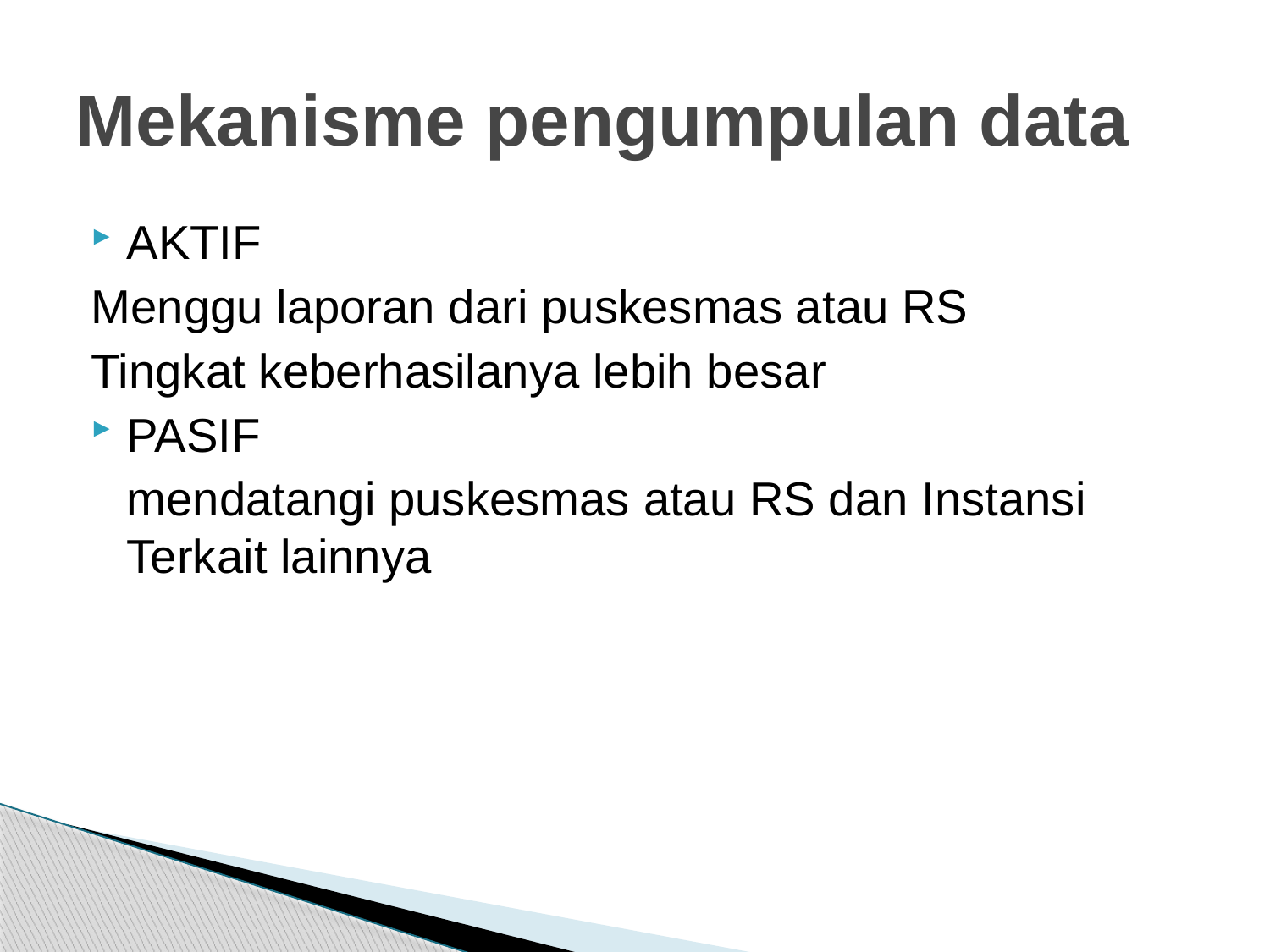

# Mekanisme pengumpulan data
AKTIF
Menggu laporan dari puskesmas atau RS
Tingkat keberhasilanya lebih besar
PASIF
	mendatangi puskesmas atau RS dan Instansi Terkait lainnya